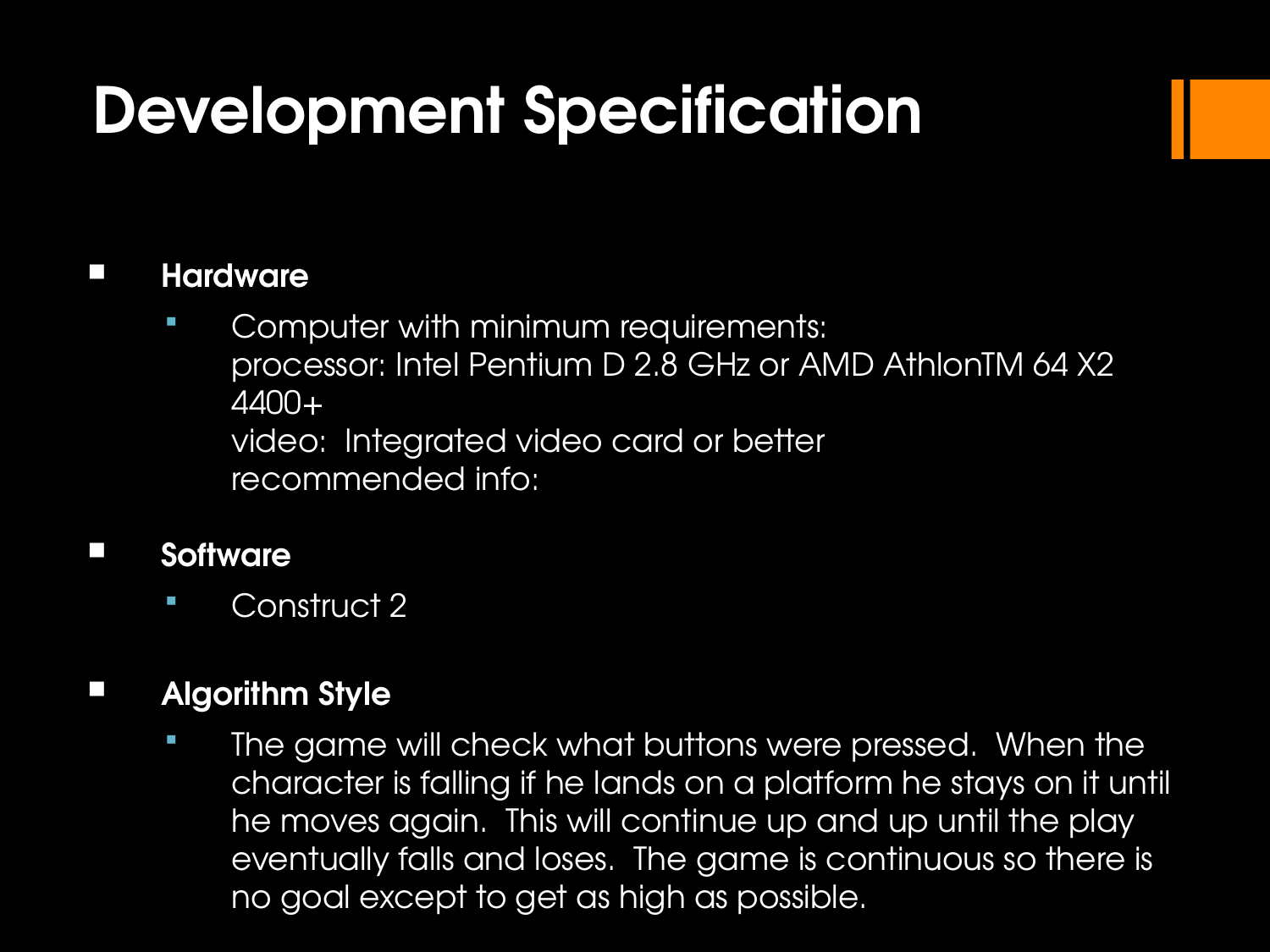

Development Specification
Hardware
Computer with minimum requirements:
processor: Intel Pentium D 2.8 GHz or AMD AthlonTM 64 X2 4400+
video:  Integrated video card or better
recommended info:
Software
Construct 2

Algorithm Style
The game will check what buttons were pressed.  When the character is falling if he lands on a platform he stays on it until he moves again.  This will continue up and up until the play eventually falls and loses.  The game is continuous so there is no goal except to get as high as possible.